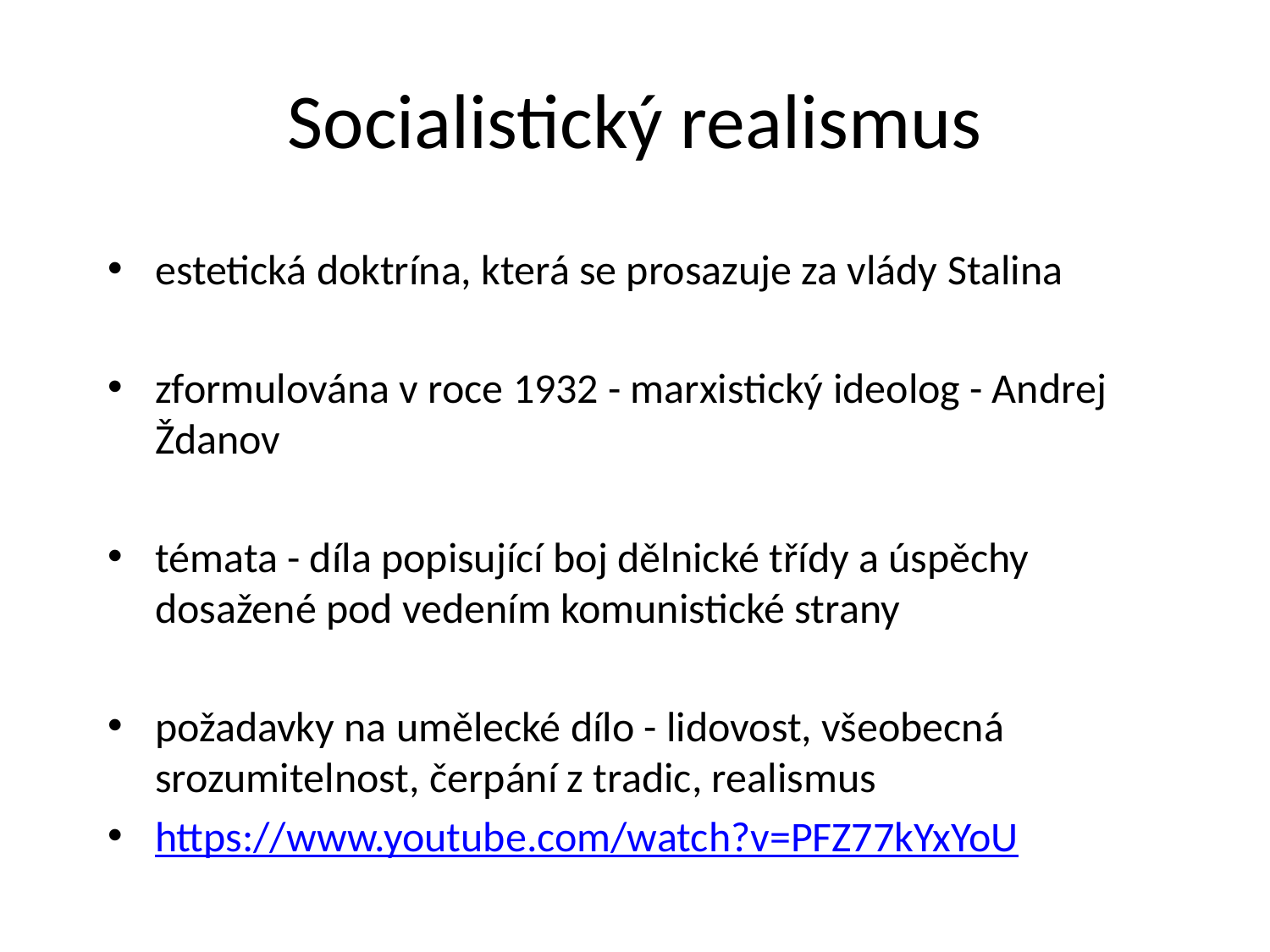

# Socialistický realismus
estetická doktrína, která se prosazuje za vlády Stalina

zformulována v roce 1932 - marxistický ideolog - Andrej Ždanov

témata - díla popisující boj dělnické třídy a úspěchy dosažené pod vedením komunistické strany

požadavky na umělecké dílo - lidovost, všeobecná srozumitelnost, čerpání z tradic, realismus
https://www.youtube.com/watch?v=PFZ77kYxYoU